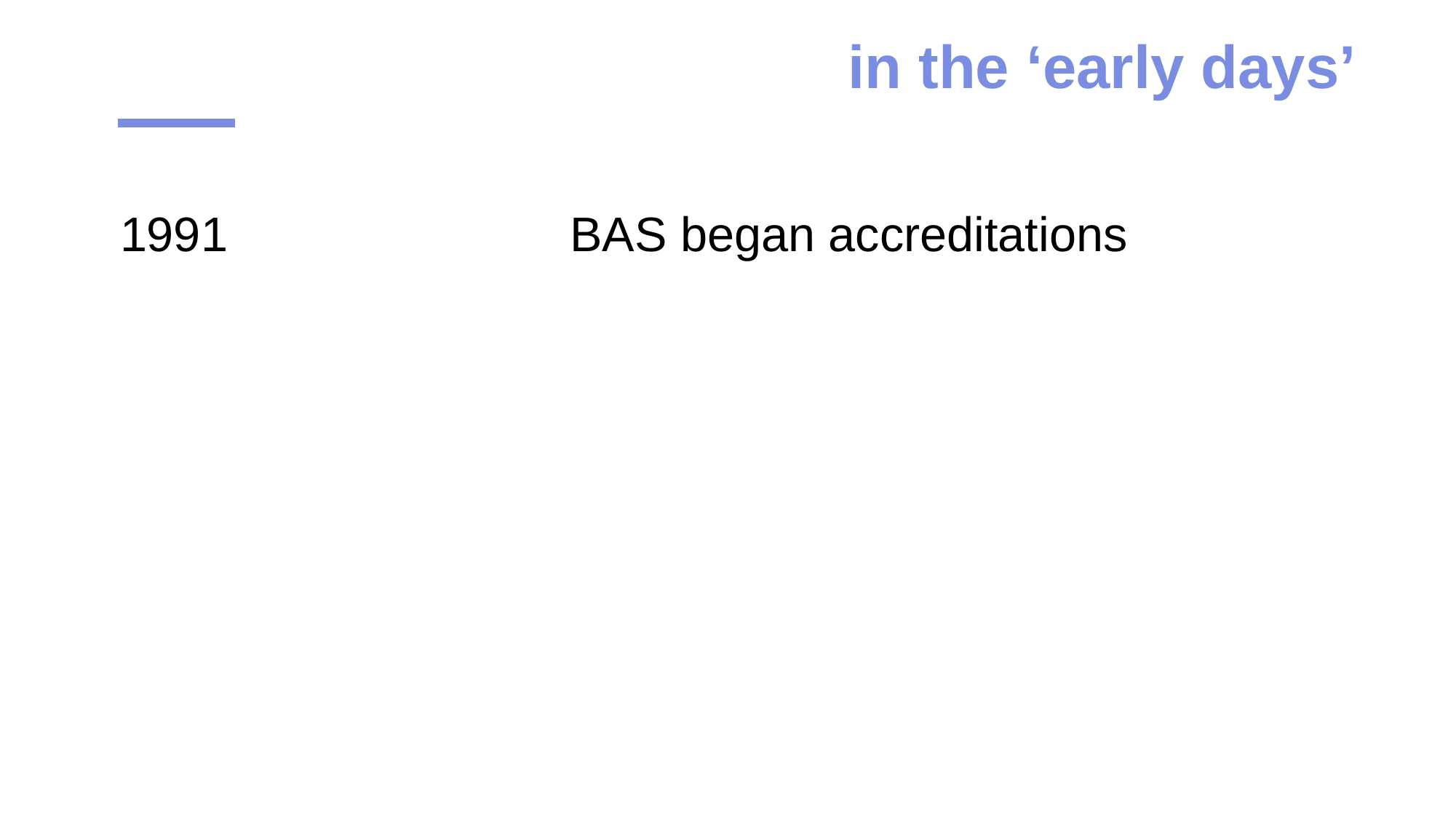

# in the ‘early days’
1991 			 BAS began accreditations